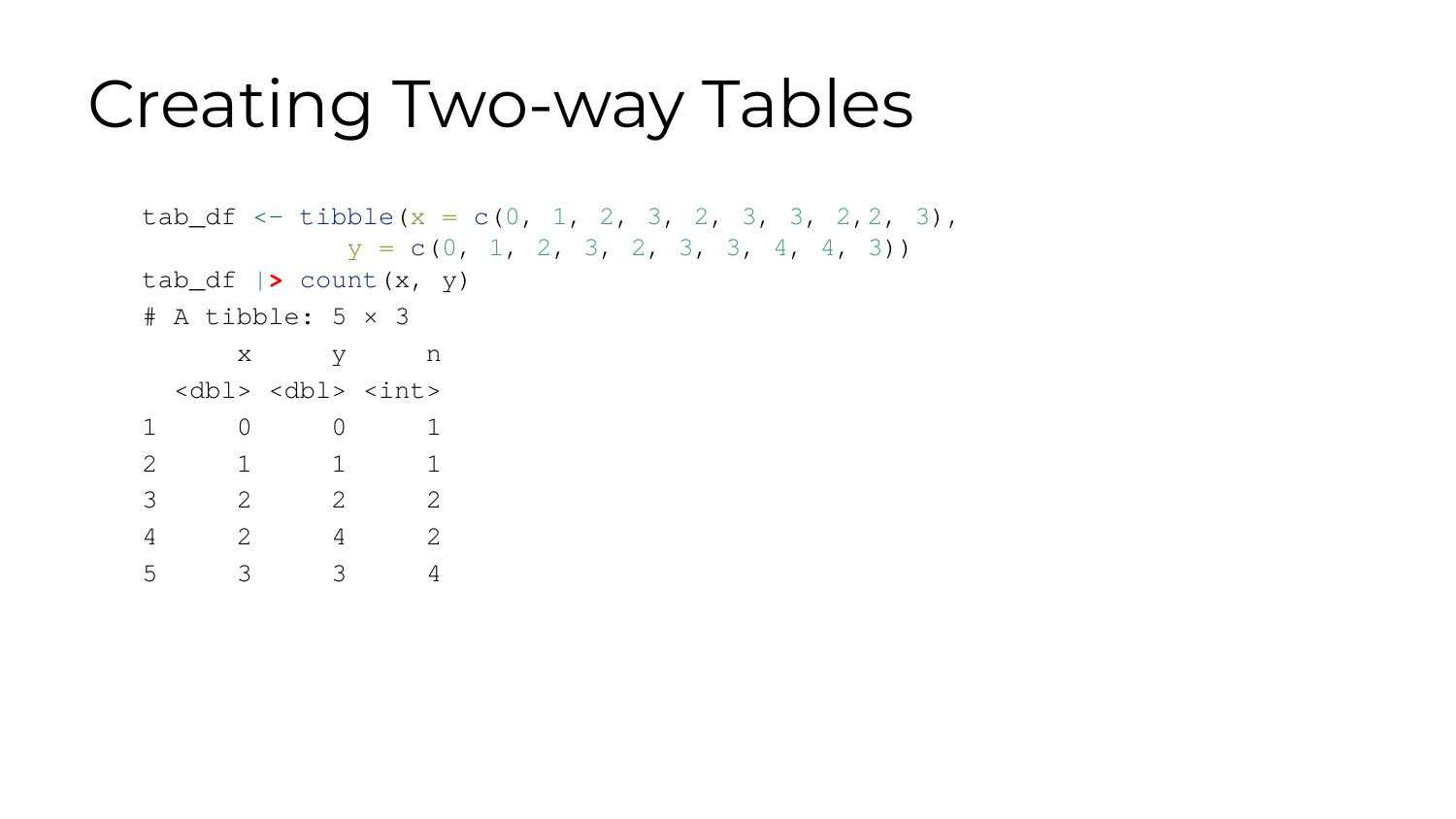

# Creating Two-way Tables
tab_df <- tibble(x = c(0, 1, 2, 3, 2, 3, 3, 2,2, 3),
             y = c(0, 1, 2, 3, 2, 3, 3, 4, 4, 3))
tab_df |> count(x, y)
# A tibble: 5 × 3
      x     y     n
  <dbl> <dbl> <int>
1     0     0     1
2     1     1     1
3     2     2     2
4     2     4     2
5     3     3     4